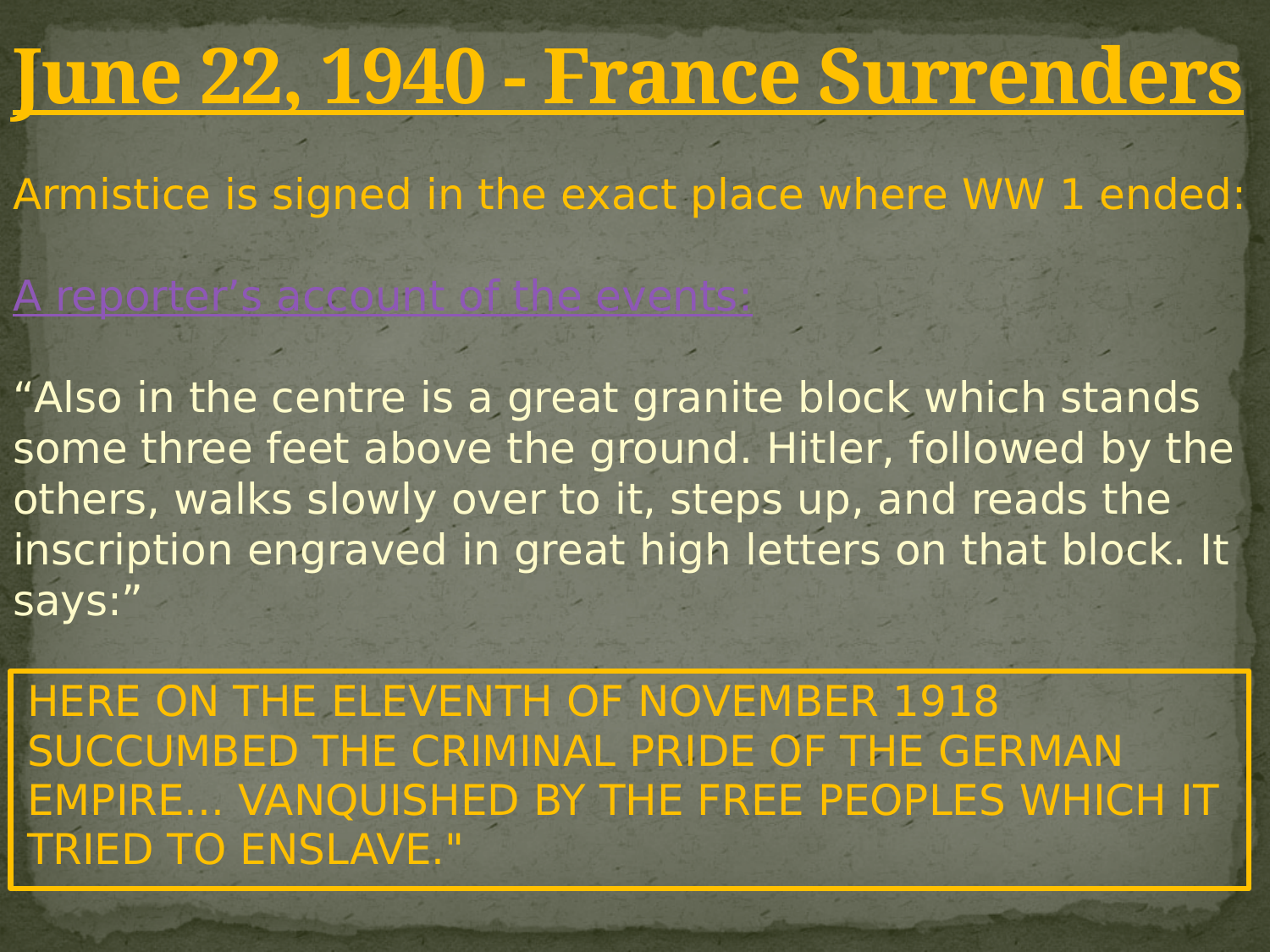

June 22, 1940 - France Surrenders
Armistice is signed in the exact place where WW 1 ended:

A reporter’s account of the events:

“Also in the centre is a great granite block which stands some three feet above the ground. Hitler, followed by the others, walks slowly over to it, steps up, and reads the inscription engraved in great high letters on that block. It says:”

| HERE ON THE ELEVENTH OF NOVEMBER 1918 SUCCUMBED THE CRIMINAL PRIDE OF THE GERMAN EMPIRE... VANQUISHED BY THE FREE PEOPLES WHICH IT TRIED TO ENSLAVE." |
| --- |